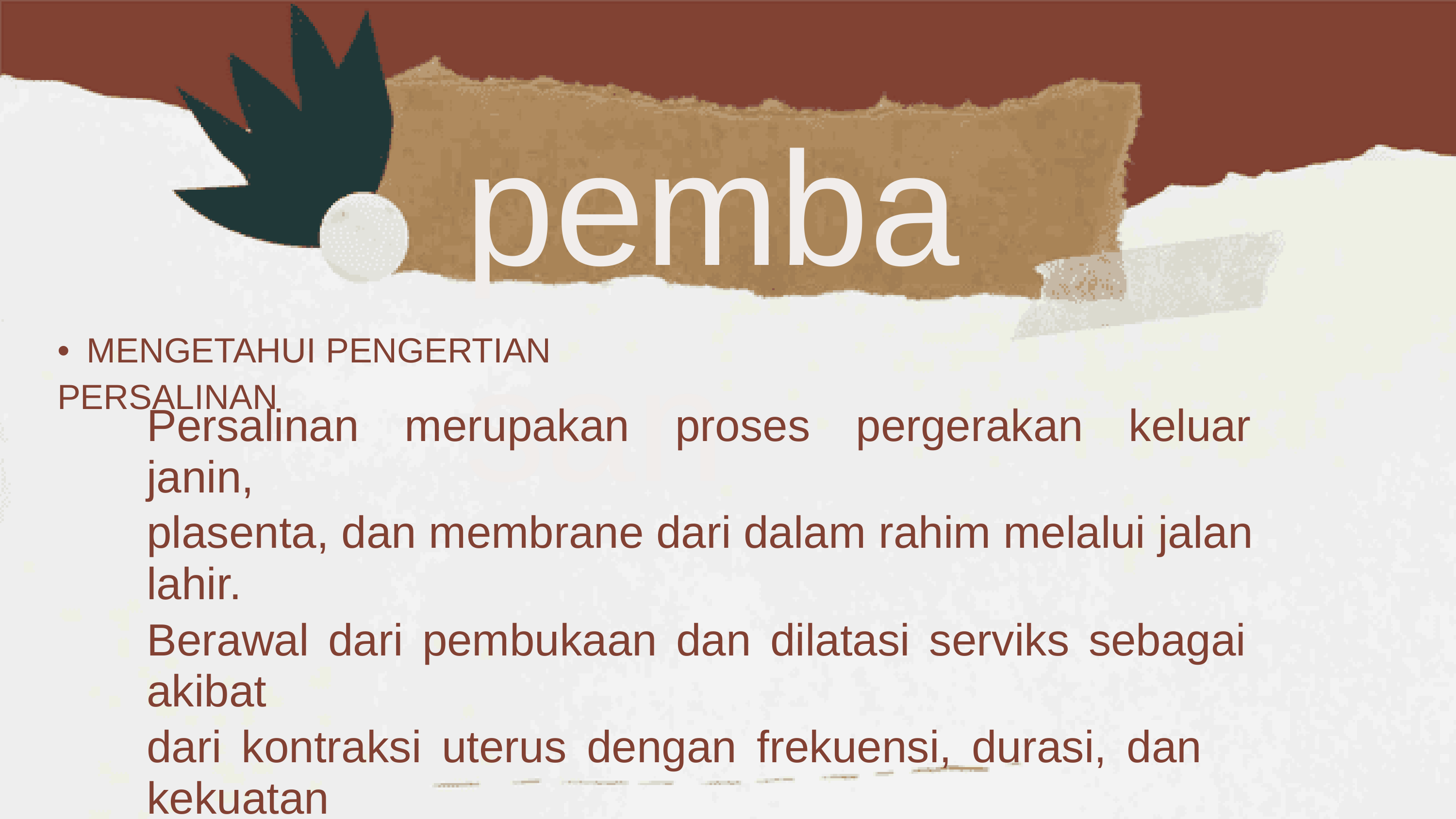

pembasan
• MENGETAHUI PENGERTIAN PERSALINAN
Persalinan merupakan proses pergerakan keluar janin,
plasenta, dan membrane dari dalam rahim melalui jalan lahir.
Berawal dari pembukaan dan dilatasi serviks sebagai akibat
dari kontraksi uterus dengan frekuensi, durasi, dan kekuatan
teraturyang mula-mula kecil kemudian meningkat sampai
pada puncaknya pembukaan serviks lengkap sehingga siap
untuk pengeluaran janin dari rahim ibu.